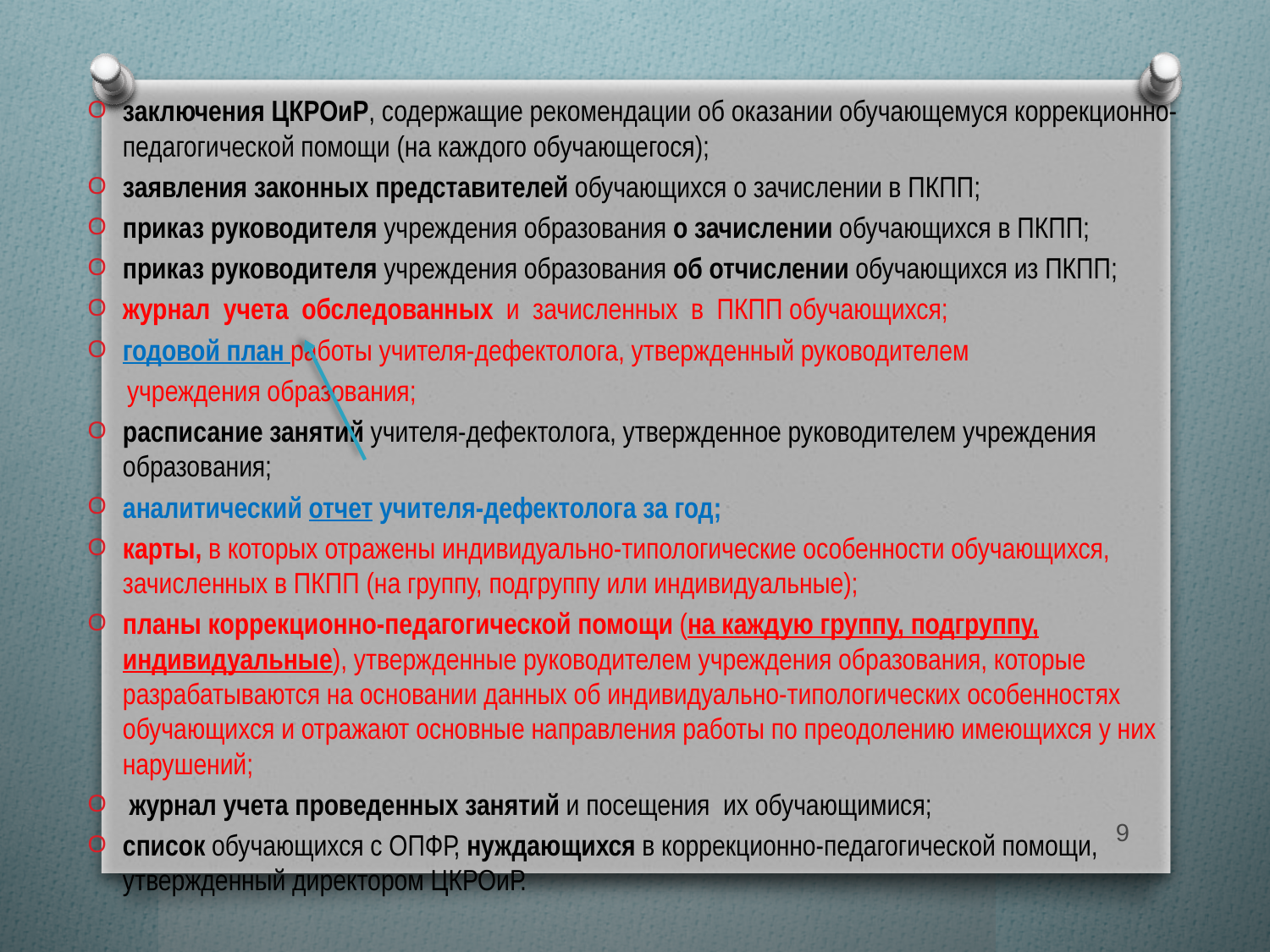

заключения ЦКРОиР, содержащие рекомендации об оказании обучающемуся коррекционно-педагогической помощи (на каждого обучающегося);
заявления законных представителей обучающихся о зачислении в ПКПП;
приказ руководителя учреждения образования о зачислении обучающихся в ПКПП;
приказ руководителя учреждения образования об отчислении обучающихся из ПКПП;
журнал  учета  обследованных  и  зачисленных  в  ПКПП обучающихся;
годовой план работы учителя-дефектолога, утвержденный руководителем
      учреждения образования;
расписание занятий учителя-дефектолога, утвержденное руководителем учреждения образования;
аналитический отчет учителя-дефектолога за год;
карты, в которых отражены индивидуально-типологические особенности обучающихся, зачисленных в ПКПП (на группу, подгруппу или индивидуальные);
планы коррекционно-педагогической помощи (на каждую группу, подгруппу, индивидуальные), утвержденные руководителем учреждения образования, которые разрабатываются на основании данных об индивидуально-типологических особенностях обучающихся и отражают основные направления работы по преодолению имеющихся у них нарушений;
 журнал учета проведенных занятий и посещения  их обучающимися;
список обучающихся с ОПФР, нуждающихся в коррекционно-педагогической помощи, утвержденный директором ЦКРОиР.

#
9